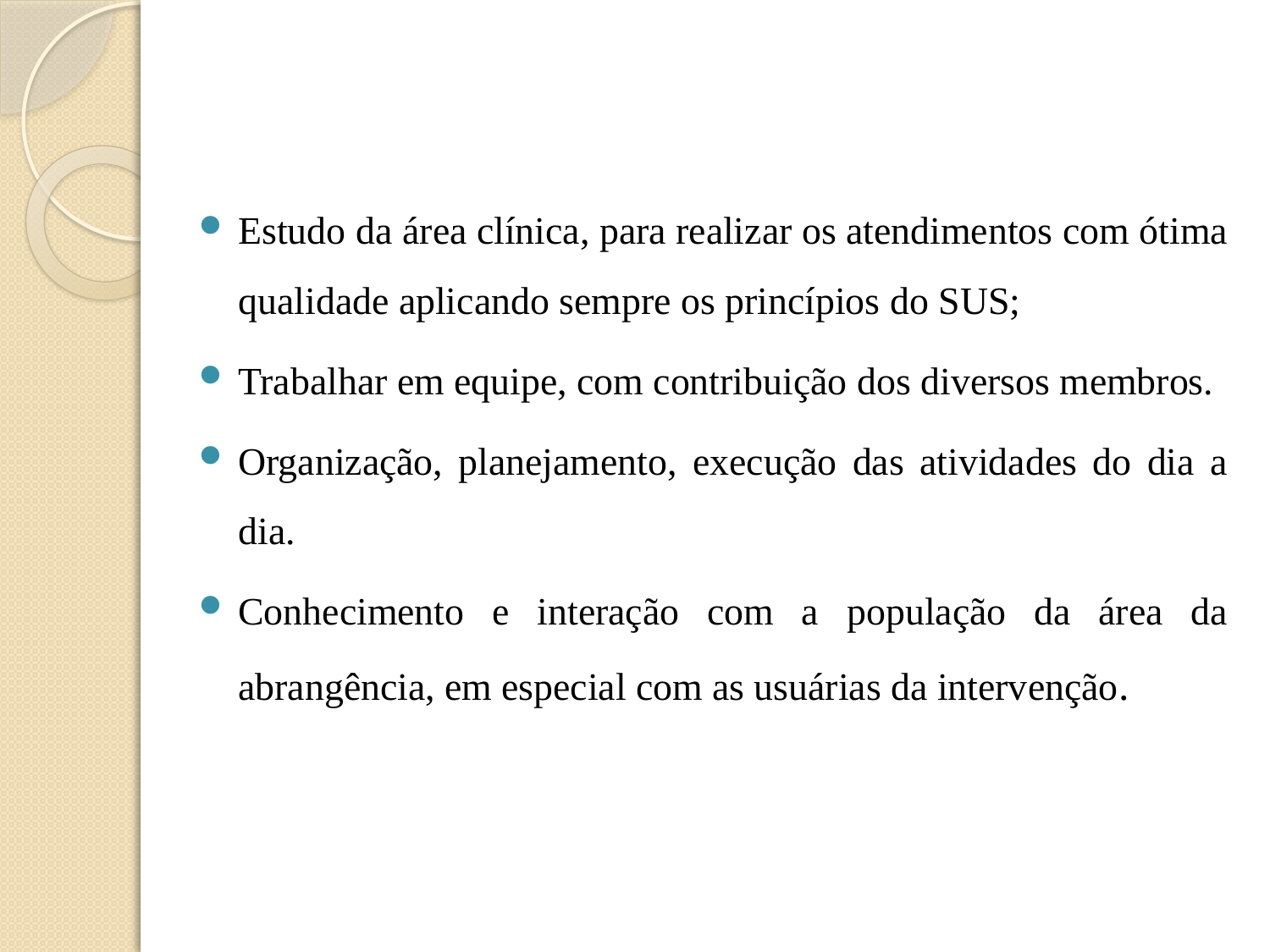

#
Estudo da área clínica, para realizar os atendimentos com ótima qualidade aplicando sempre os princípios do SUS;
Trabalhar em equipe, com contribuição dos diversos membros.
Organização, planejamento, execução das atividades do dia a dia.
Conhecimento e interação com a população da área da abrangência, em especial com as usuárias da intervenção.